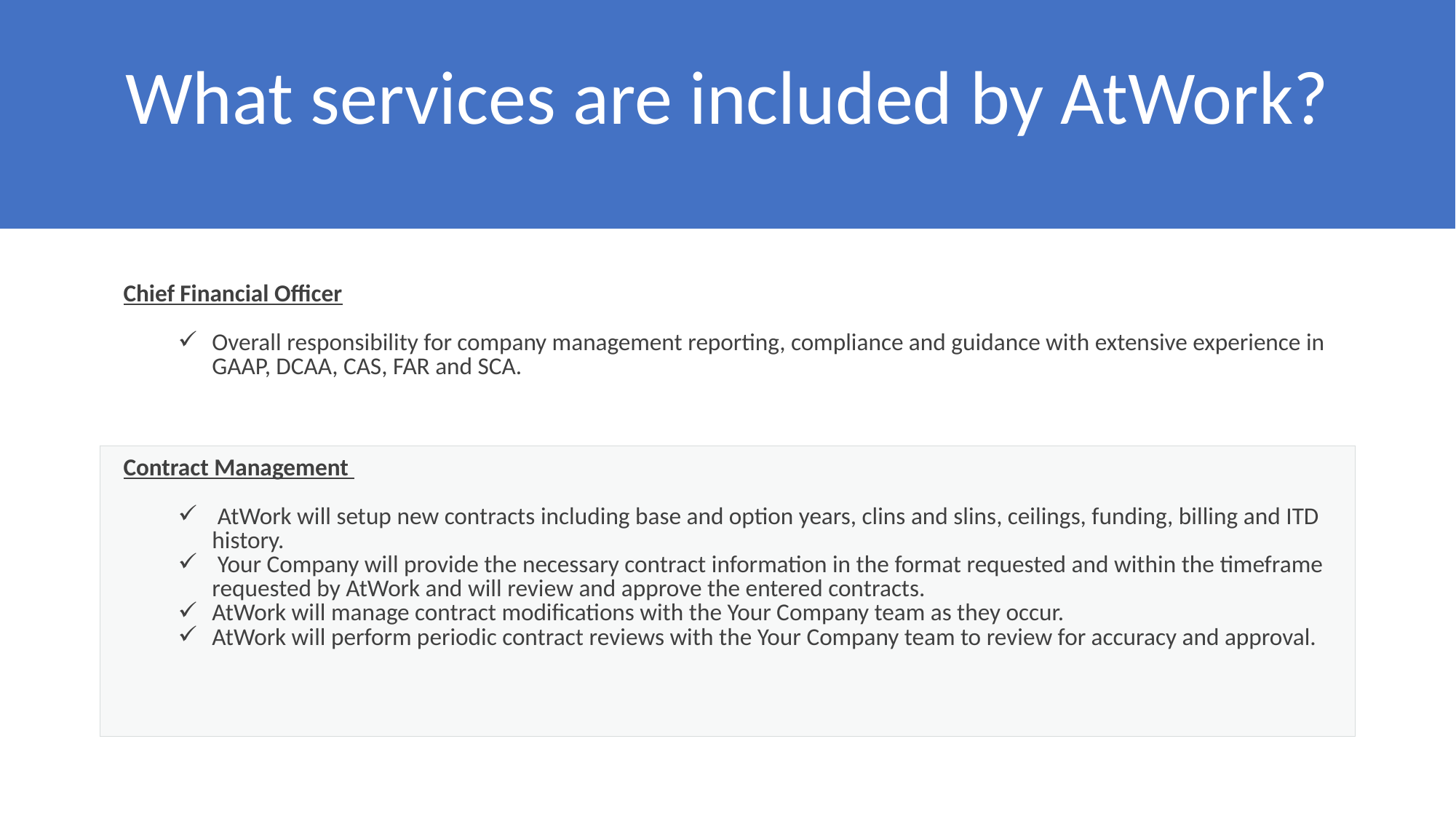

# What services are included by AtWork?
| Chief Financial Officer Overall responsibility for company management reporting, compliance and guidance with extensive experience in GAAP, DCAA, CAS, FAR and SCA. |
| --- |
| Contract Management  AtWork will setup new contracts including base and option years, clins and slins, ceilings, funding, billing and ITD history. Your Company will provide the necessary contract information in the format requested and within the timeframe requested by AtWork and will review and approve the entered contracts.  AtWork will manage contract modifications with the Your Company team as they occur.  AtWork will perform periodic contract reviews with the Your Company team to review for accuracy and approval. |